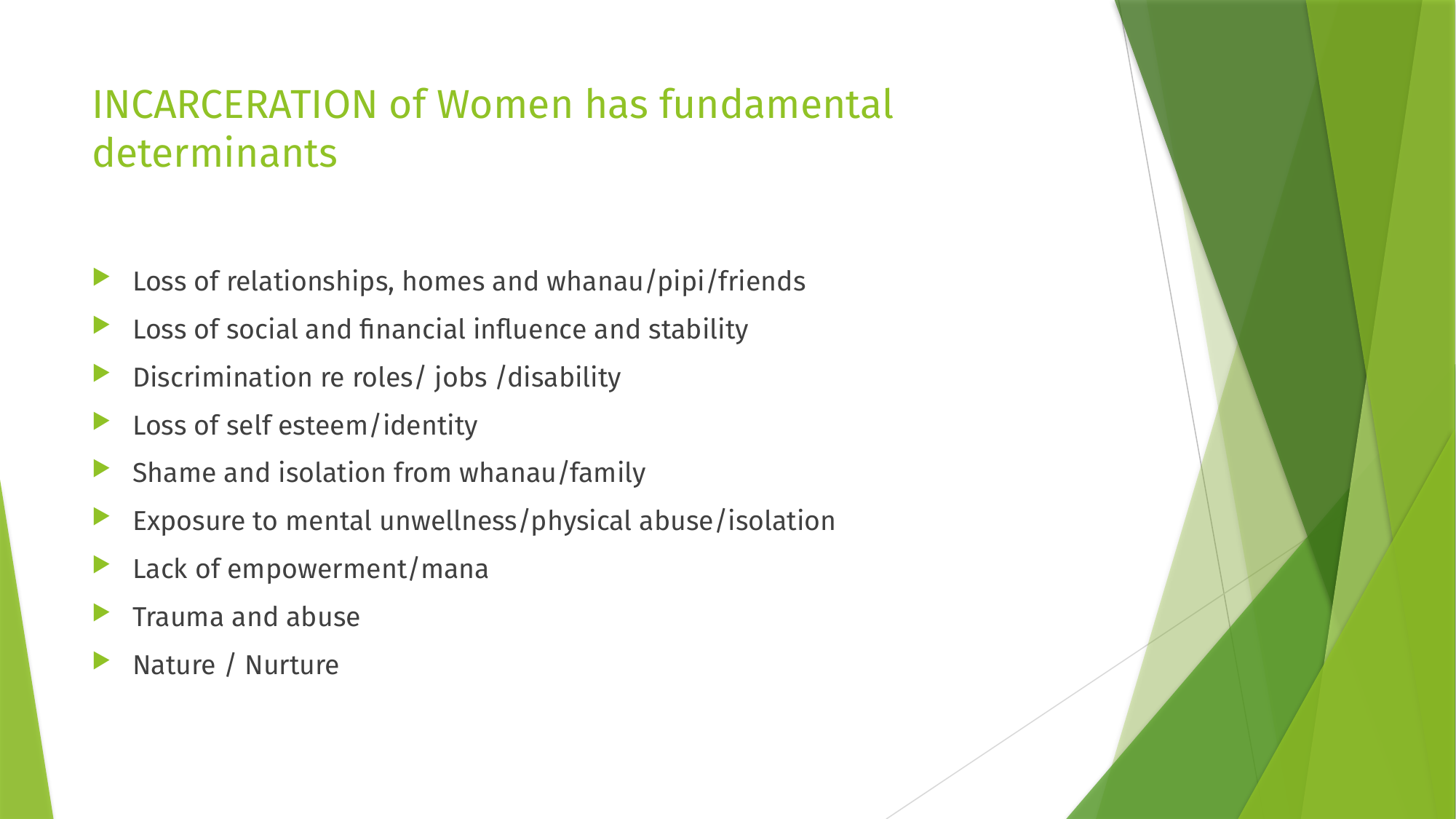

# INCARCERATION of Women has fundamental determinants
Loss of relationships, homes and whanau/pipi/friends
Loss of social and financial influence and stability
Discrimination re roles/ jobs /disability
Loss of self esteem/identity
Shame and isolation from whanau/family
Exposure to mental unwellness/physical abuse/isolation
Lack of empowerment/mana
Trauma and abuse
Nature / Nurture